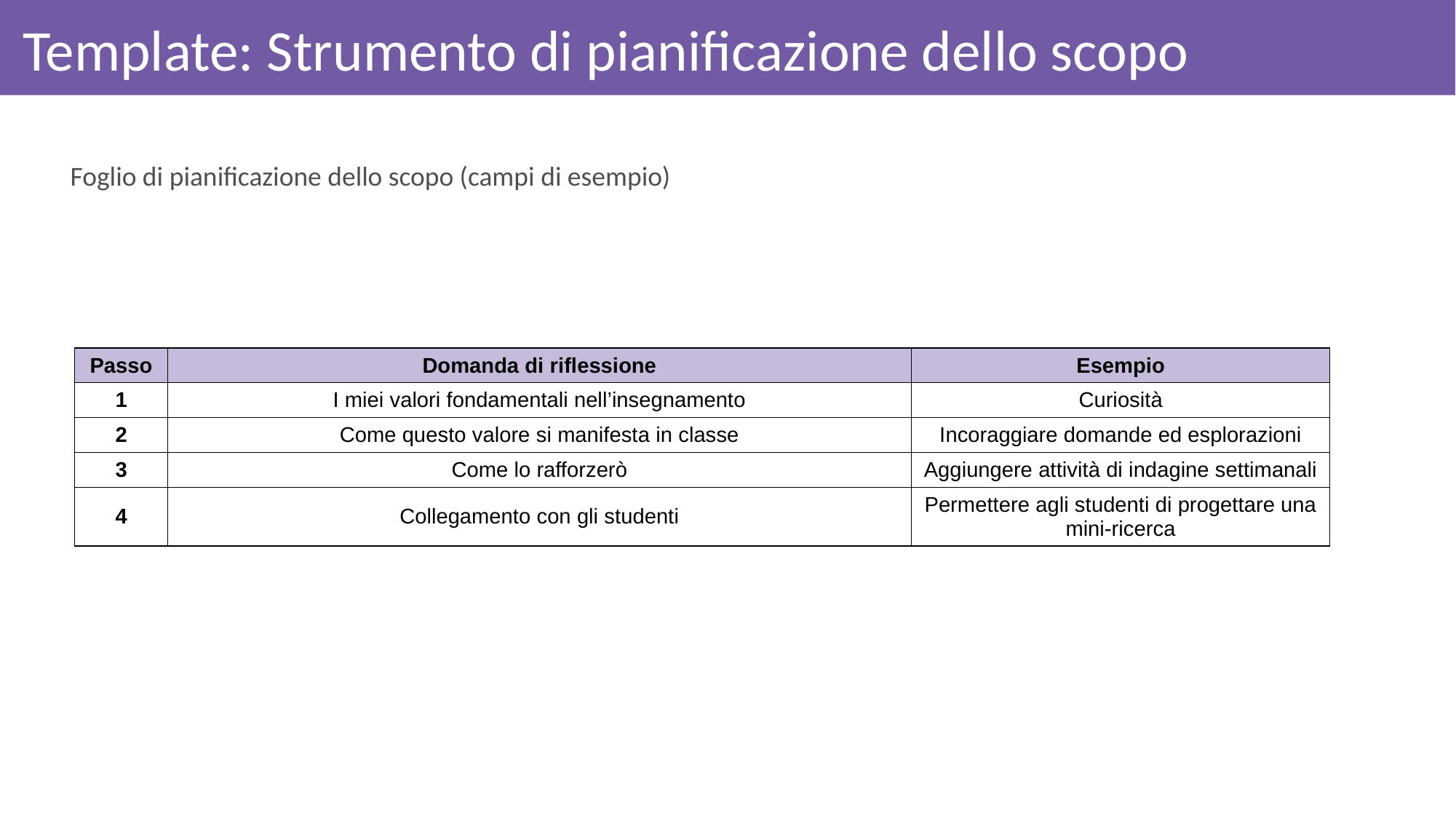

# Template: Strumento di pianificazione dello scopo
Foglio di pianificazione dello scopo (campi di esempio)

| Passo | Domanda di riflessione | Esempio |
| --- | --- | --- |
| 1 | I miei valori fondamentali nell’insegnamento | Curiosità |
| 2 | Come questo valore si manifesta in classe | Incoraggiare domande ed esplorazioni |
| 3 | Come lo rafforzerò | Aggiungere attività di indagine settimanali |
| 4 | Collegamento con gli studenti | Permettere agli studenti di progettare una mini-ricerca |